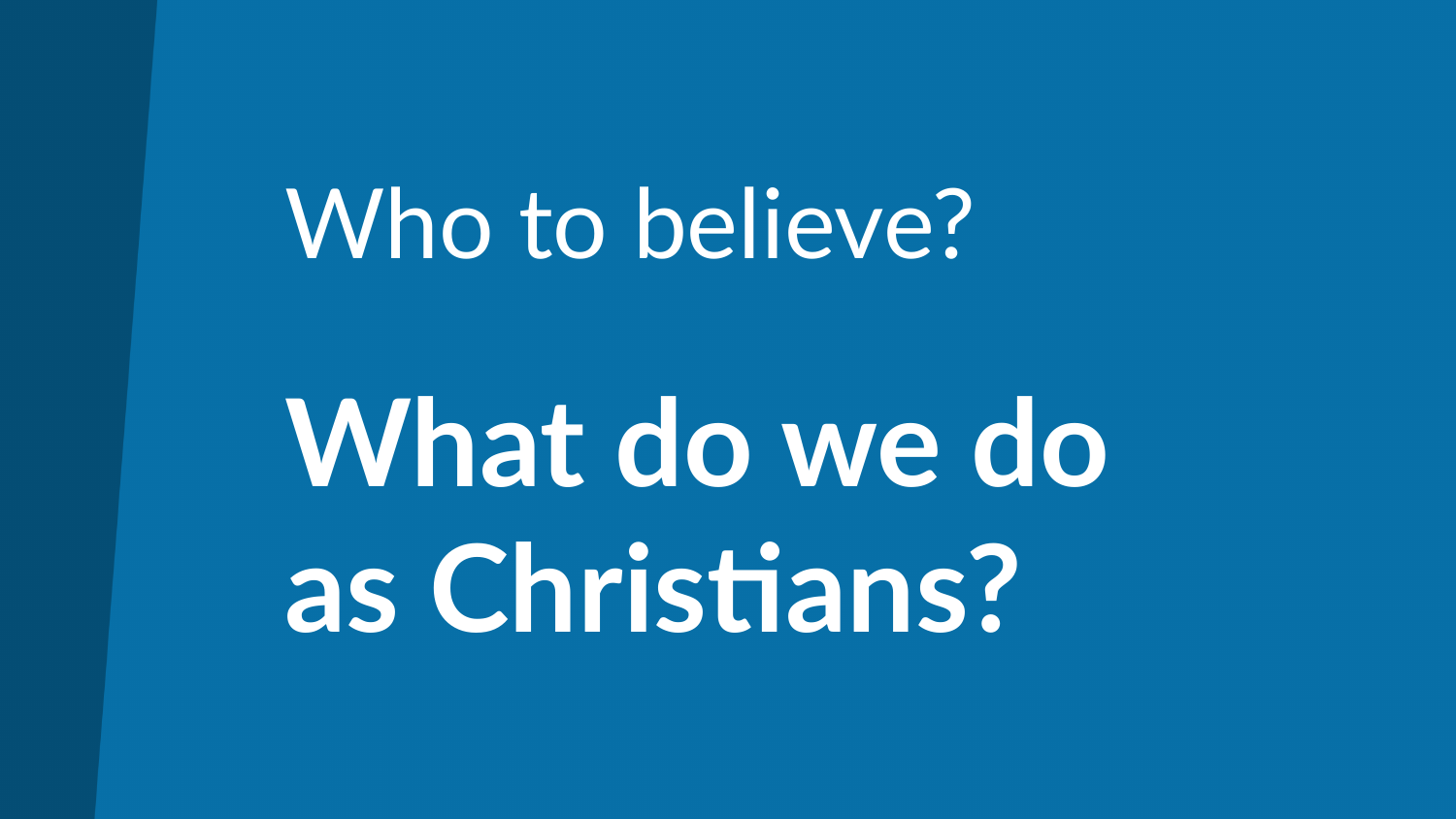

# Who to believe? What do we do as Christians?